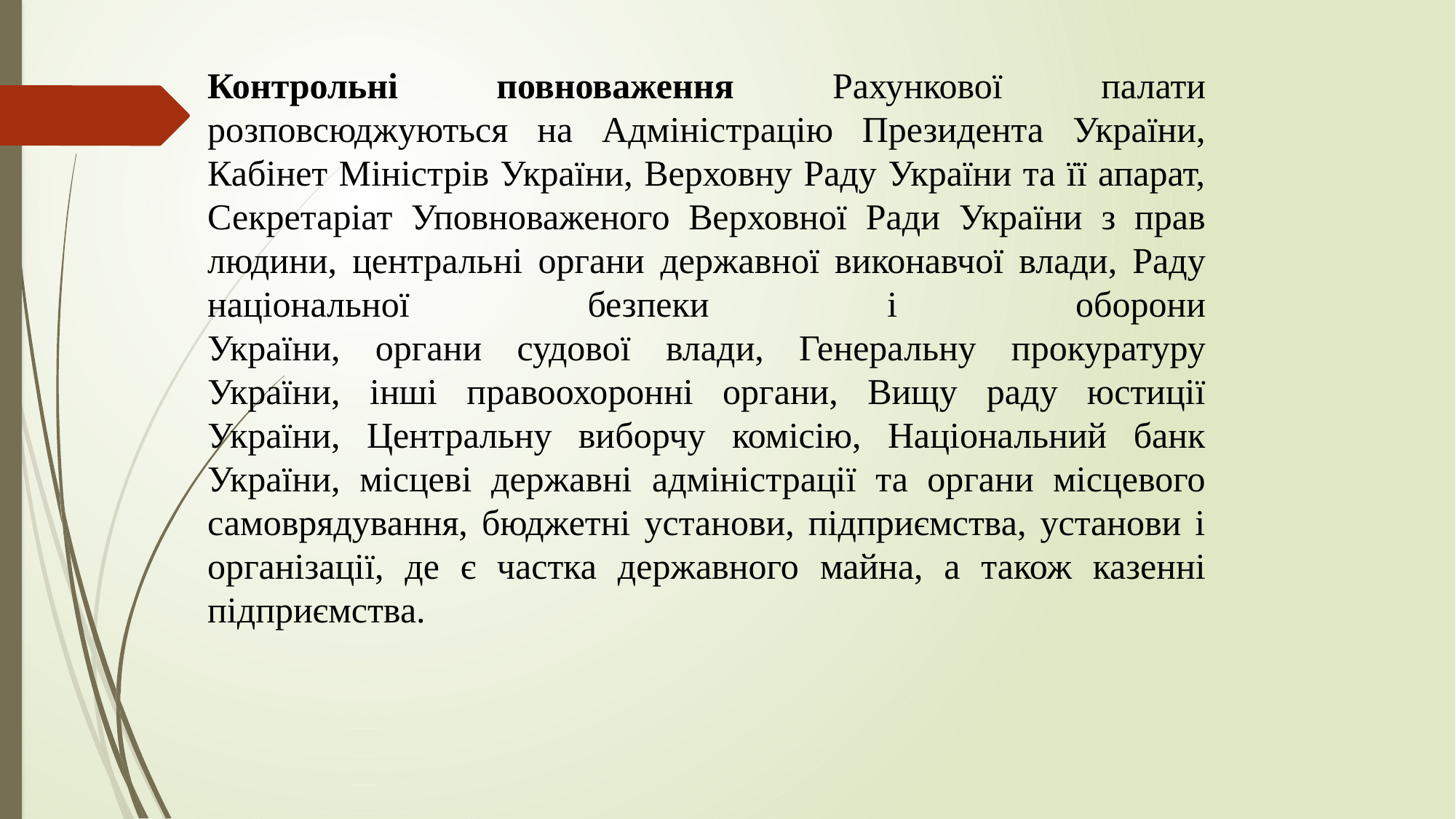

Контрольні повноваження Рахункової палати розповсюджуються на Адміністрацію Президента України, Кабінет Міністрів України, Верховну Раду України та її апарат, Секретаріат Уповноваженого Верховної Ради України з прав людини, центральні органи державної виконавчої влади, Раду національної безпеки і оборони
України, органи судової влади, Генеральну прокуратуру України, інші правоохоронні органи, Вищу раду юстиції України, Центральну виборчу комісію, Національний банк України, місцеві державні адміністрації та органи місцевого самоврядування, бюджетні установи, підприємства, установи і організації, де є частка державного майна, а також казенні підприємства.